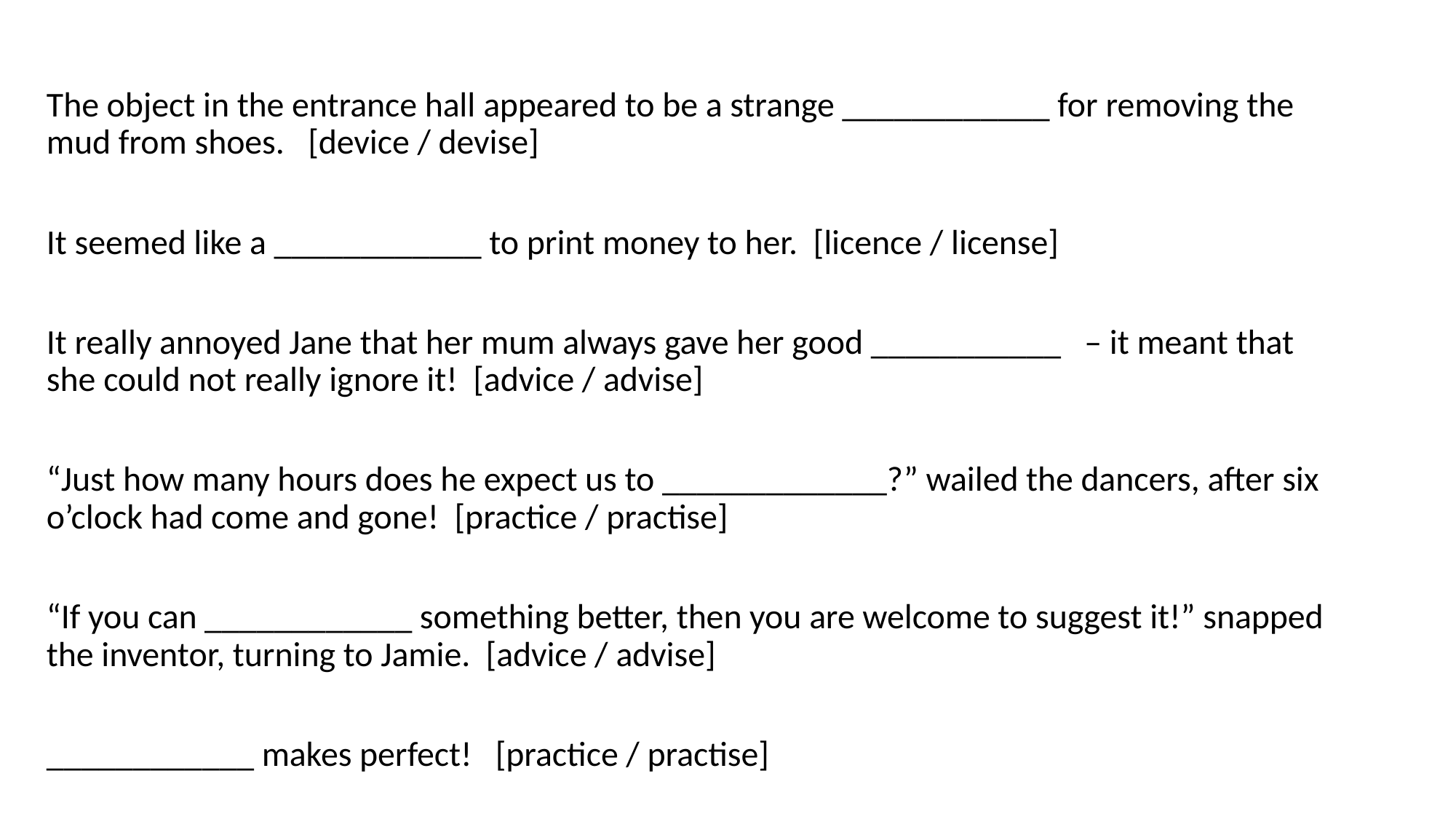

The object in the entrance hall appeared to be a strange ____________ for removing the mud from shoes.   [device / devise]

It seemed like a ____________ to print money to her.  [licence / license]

It really annoyed Jane that her mum always gave her good ___________   – it meant that she could not really ignore it!  [advice / advise]

“Just how many hours does he expect us to _____________?” wailed the dancers, after six o’clock had come and gone!  [practice / practise]

“If you can ____________ something better, then you are welcome to suggest it!” snapped the inventor, turning to Jamie.  [advice / advise]

____________ makes perfect!   [practice / practise]